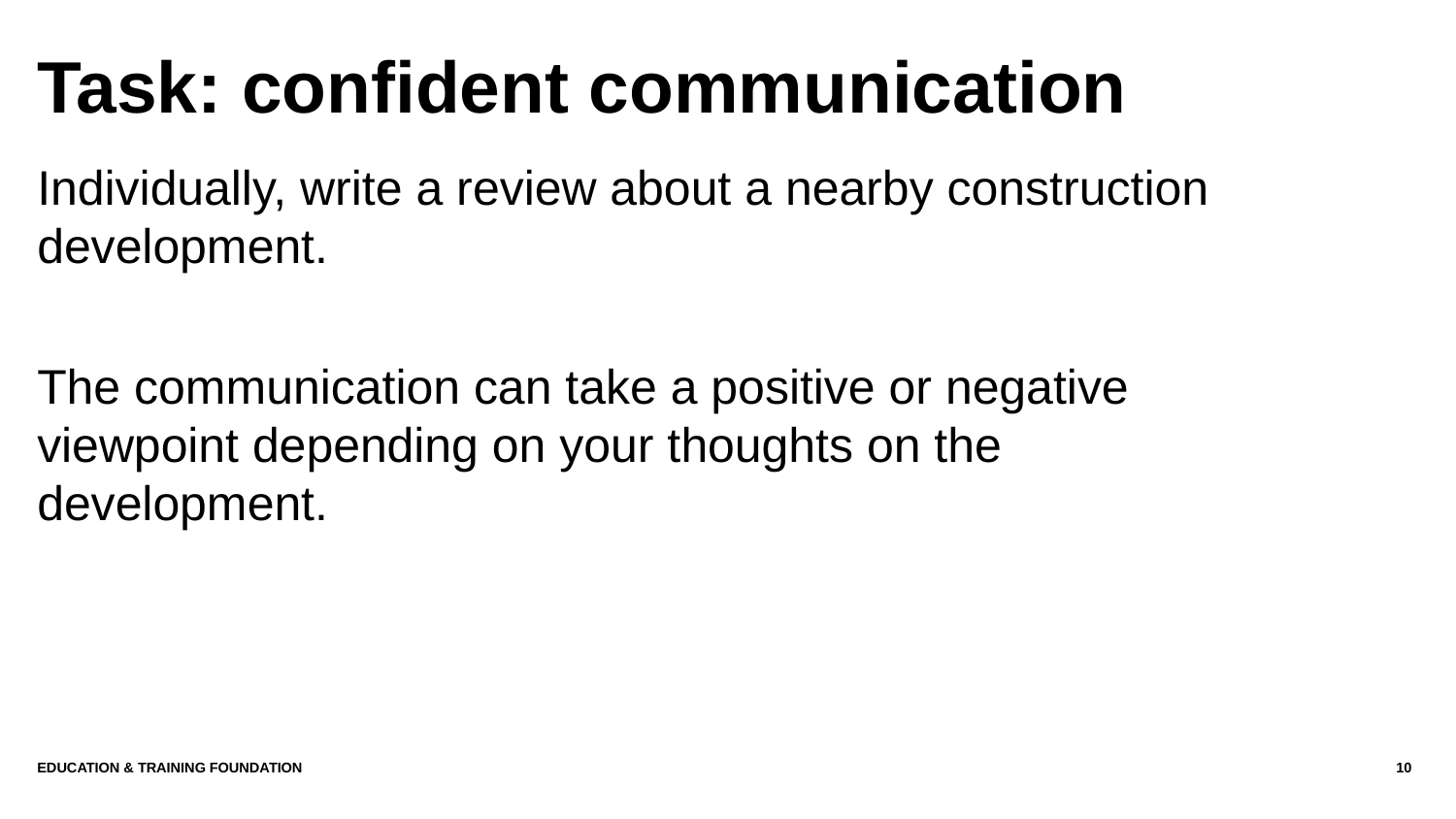

# Task: confident communication
Individually, write a review about a nearby construction development.

The communication can take a positive or negative viewpoint depending on your thoughts on the development.
Education & Training Foundation

10